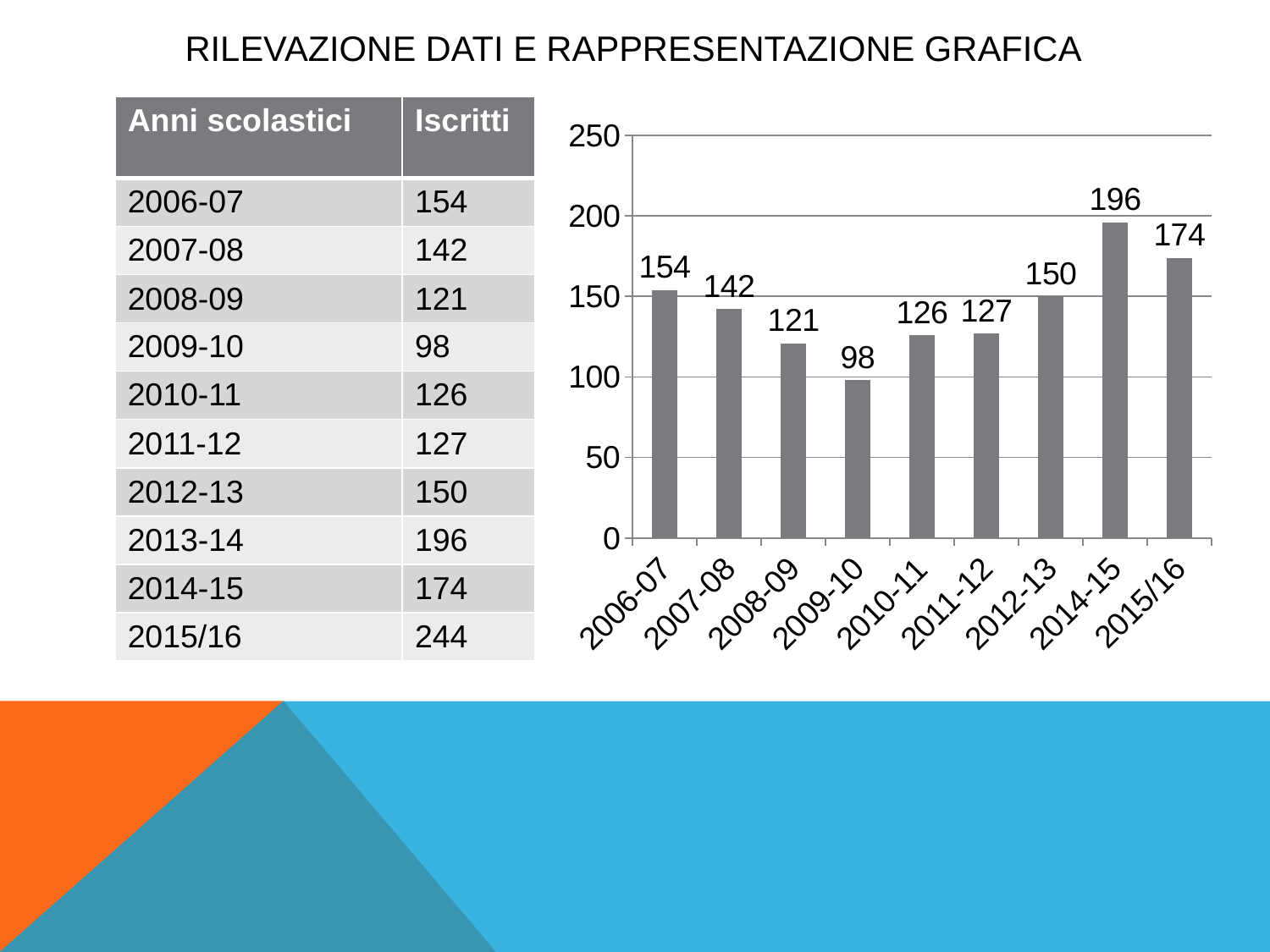

# RILEVAZIONE DATI e rappresentazione grafica
| Anni scolastici | Iscritti |
| --- | --- |
| 2006-07 | 154 |
| 2007-08 | 142 |
| 2008-09 | 121 |
| 2009-10 | 98 |
| 2010-11 | 126 |
| 2011-12 | 127 |
| 2012-13 | 150 |
| 2013-14 | 196 |
| 2014-15 | 174 |
| 2015/16 | 244 |

### Chart

| Category | iscritti |
|---|---|
| 2006-07 | 154.0 |
| 2007-08 | 142.0 |
| 2008-09 | 121.0 |
| 2009-10 | 98.0 |
| 2010-11 | 126.0 |
| 2011-12 | 127.0 |
| 2012-13 | 150.0 |
| 2014-15 | 196.0 |
| 2015/16 | 174.0 |